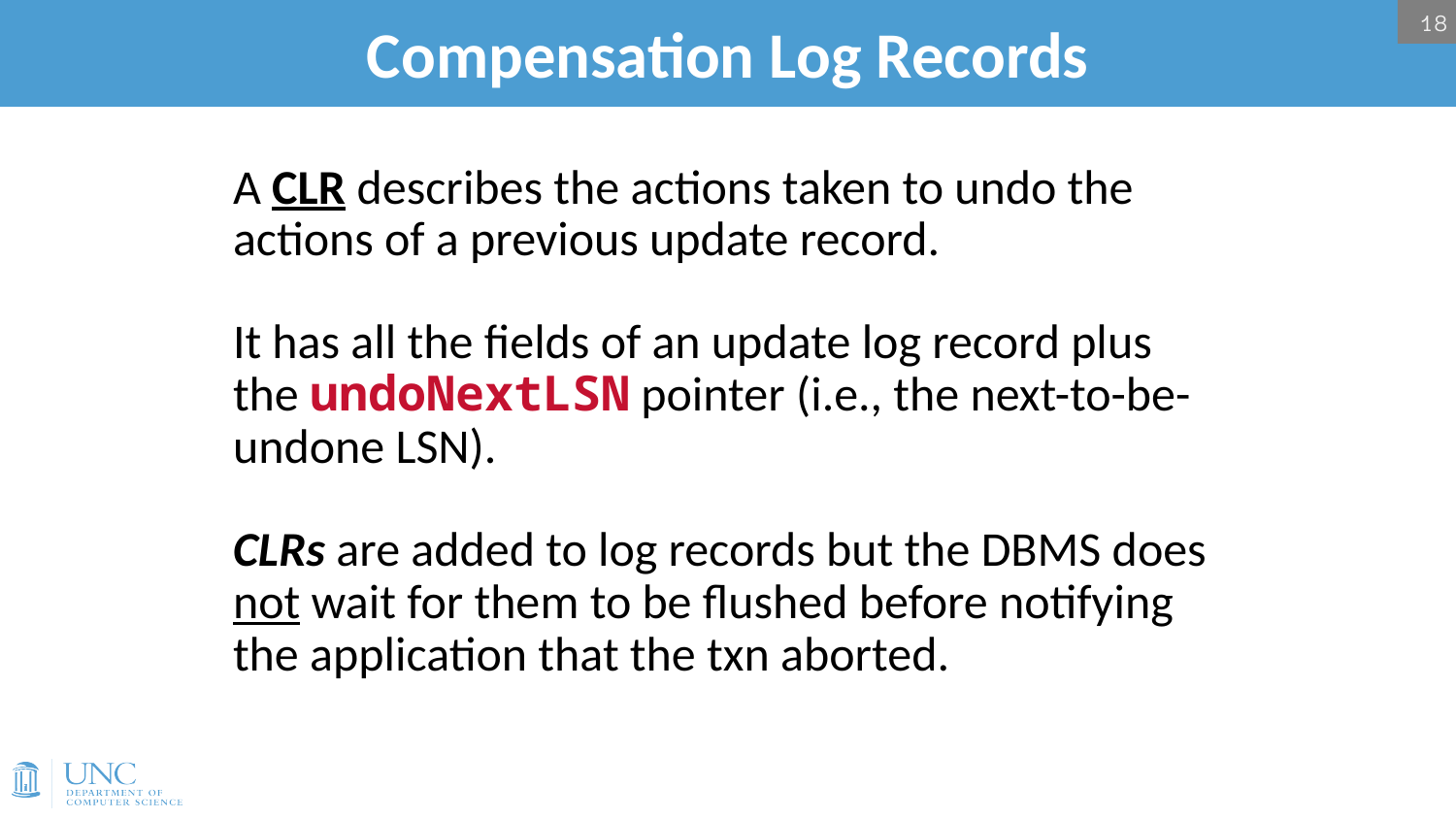

18
# Compensation Log Records
A CLR describes the actions taken to undo the actions of a previous update record.

It has all the fields of an update log record plus the undoNextLSN pointer (i.e., the next-to-be-undone LSN).

CLRs are added to log records but the DBMS does not wait for them to be flushed before notifying the application that the txn aborted.